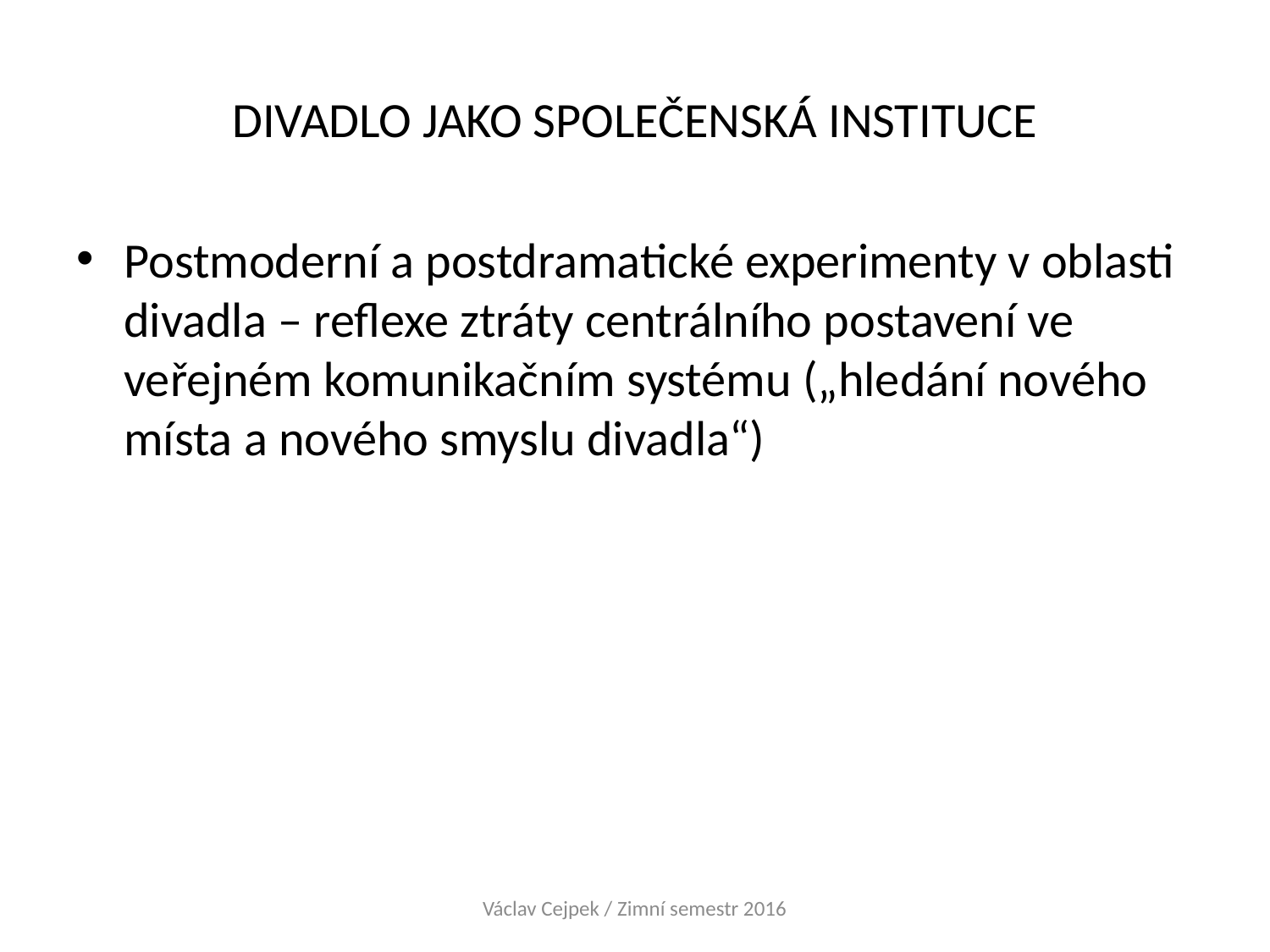

# DIVADLO JAKO SPOLEČENSKÁ INSTITUCE
Postmoderní a postdramatické experimenty v oblasti divadla – reflexe ztráty centrálního postavení ve veřejném komunikačním systému („hledání nového místa a nového smyslu divadla“)
Václav Cejpek / Zimní semestr 2016